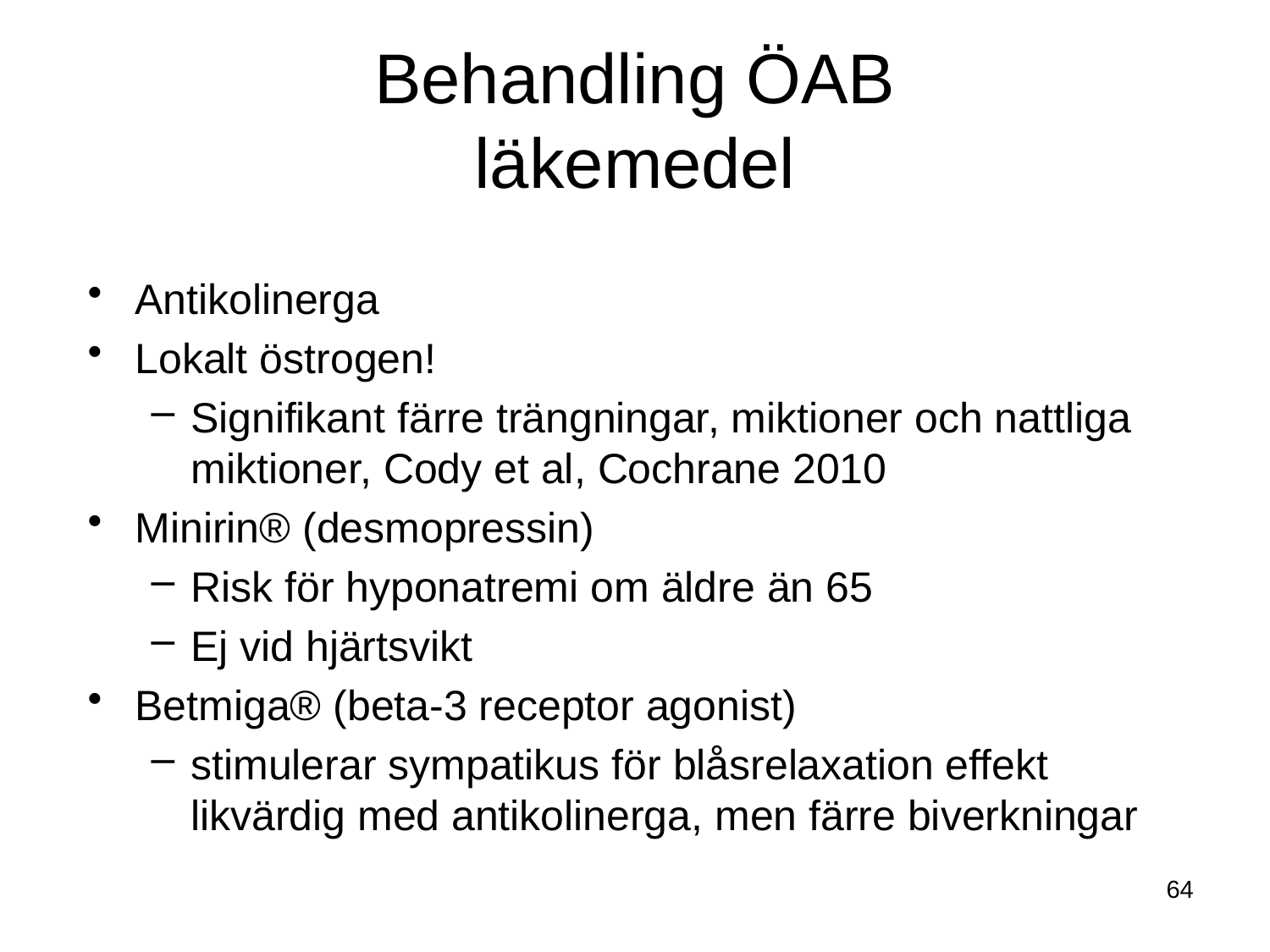

# Behandling ÖAB läkemedel
Antikolinerga
Lokalt östrogen!
Signifikant färre trängningar, miktioner och nattliga miktioner, Cody et al, Cochrane 2010
Minirin® (desmopressin)
Risk för hyponatremi om äldre än 65
Ej vid hjärtsvikt
Betmiga® (beta-3 receptor agonist)
stimulerar sympatikus för blåsrelaxation effekt likvärdig med antikolinerga, men färre biverkningar
64